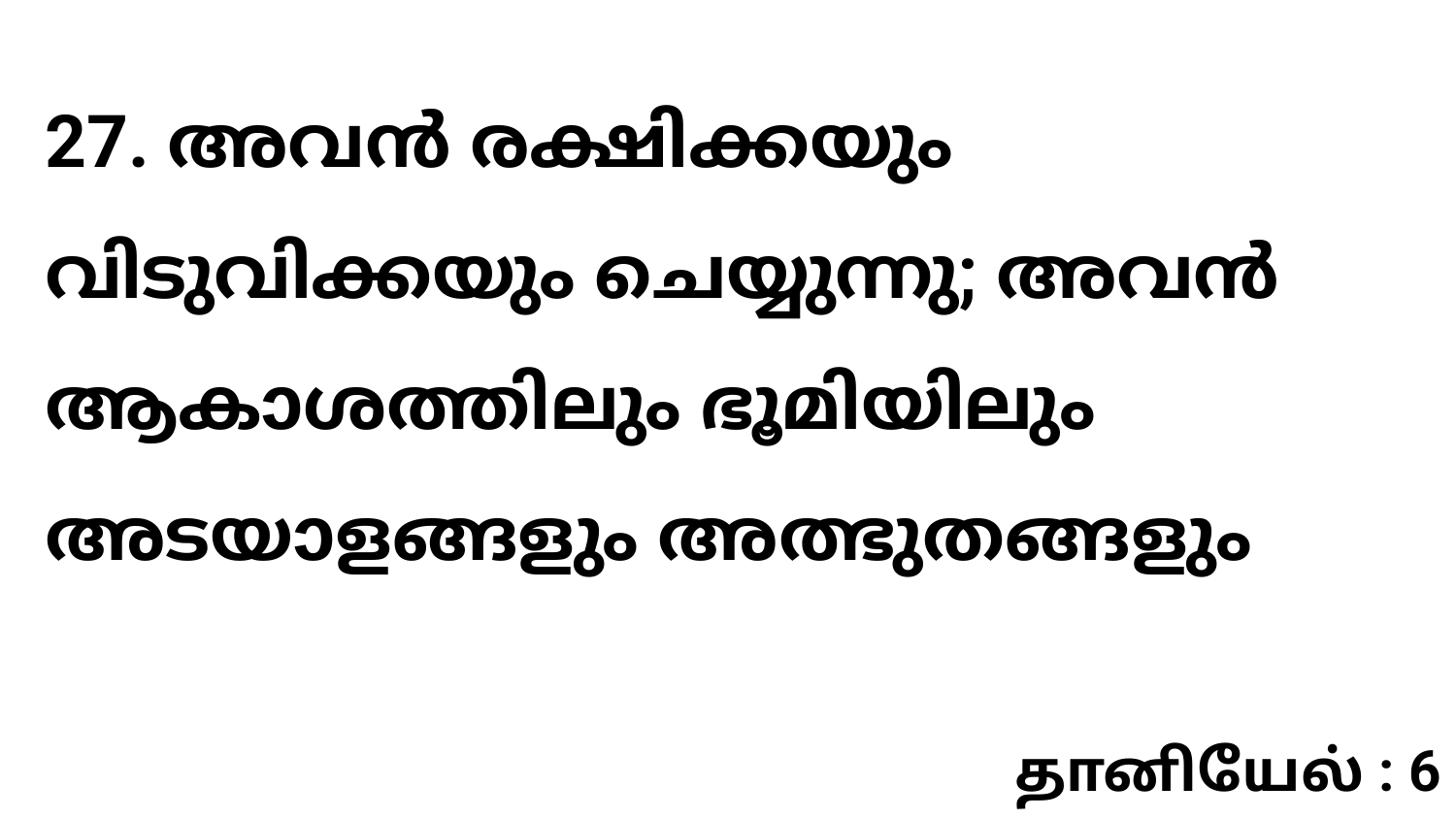

27. അവൻ രക്ഷിക്കയും വിടുവിക്കയും ചെയ്യുന്നു; അവൻ ആകാശത്തിലും ഭൂമിയിലും അടയാളങ്ങളും അത്ഭുതങ്ങളും
தானியேல் : 6